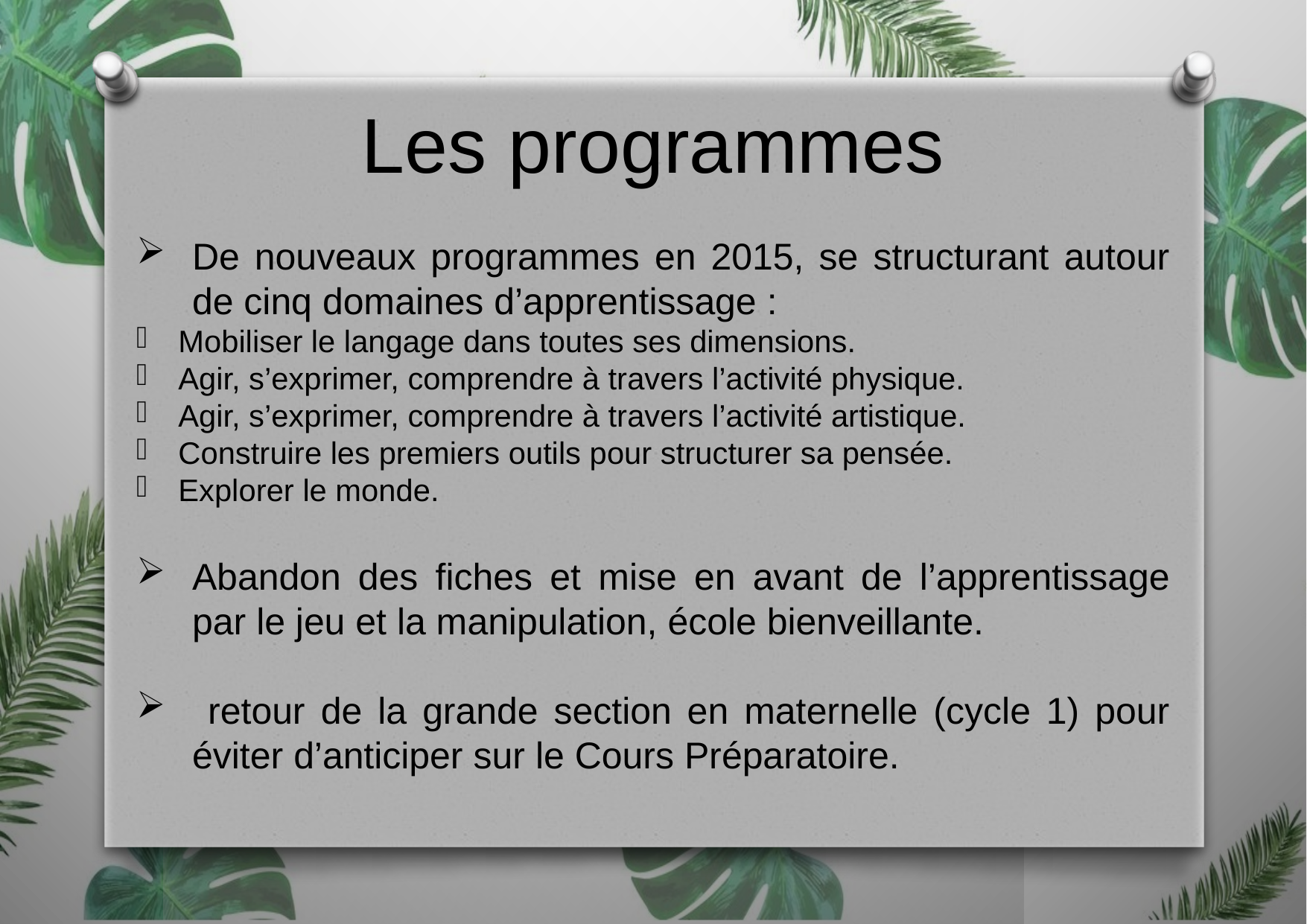

Les programmes
De nouveaux programmes en 2015, se structurant autour de cinq domaines d’apprentissage :
Mobiliser le langage dans toutes ses dimensions.
Agir, s’exprimer, comprendre à travers l’activité physique.
Agir, s’exprimer, comprendre à travers l’activité artistique.
Construire les premiers outils pour structurer sa pensée.
Explorer le monde.

Abandon des fiches et mise en avant de l’apprentissage par le jeu et la manipulation, école bienveillante.

 retour de la grande section en maternelle (cycle 1) pour éviter d’anticiper sur le Cours Préparatoire.